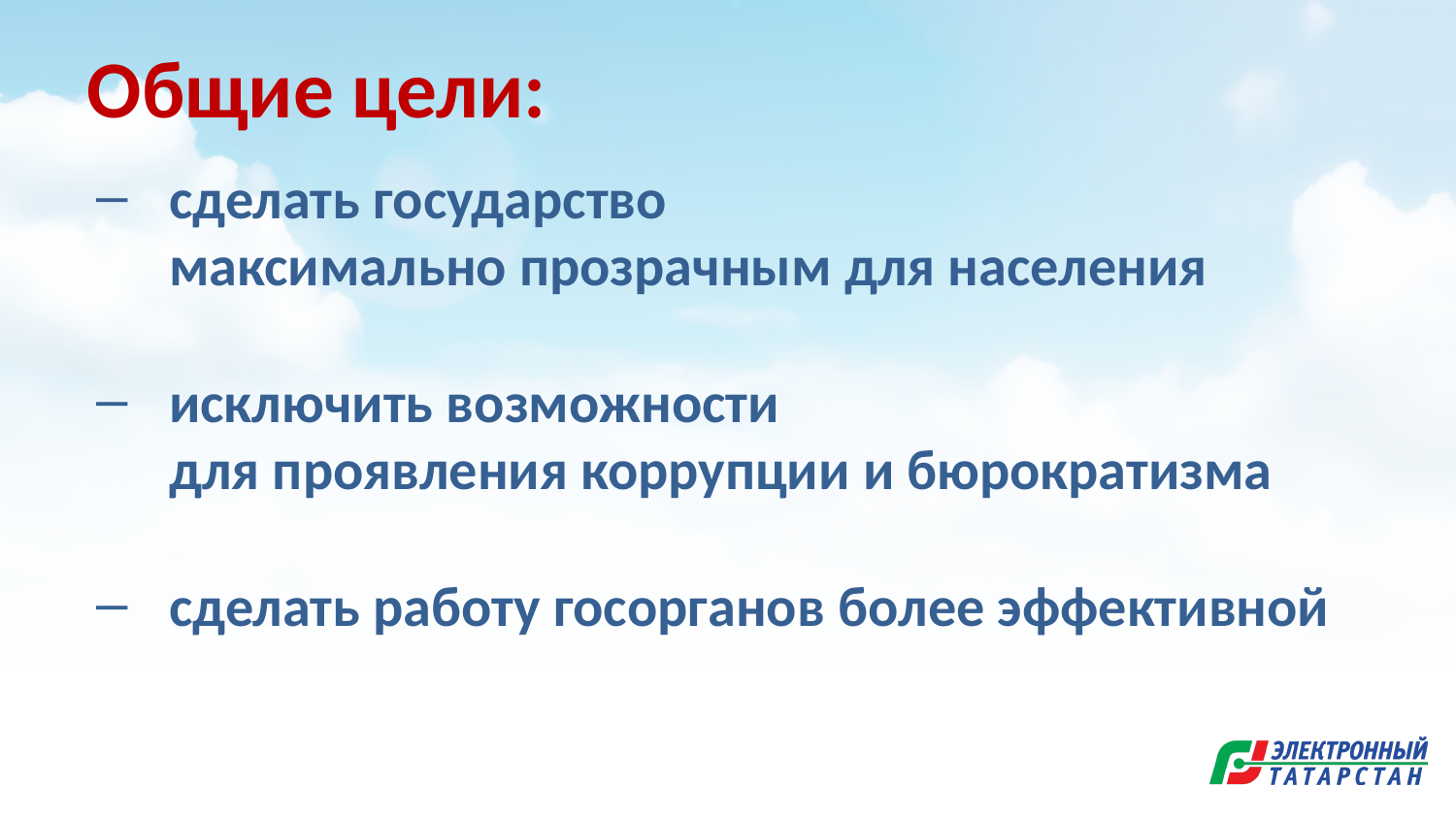

# Общие цели:
сделать государство
максимально прозрачным для населения

исключить возможности
для проявления коррупции и бюрократизма

сделать работу госорганов более эффективной